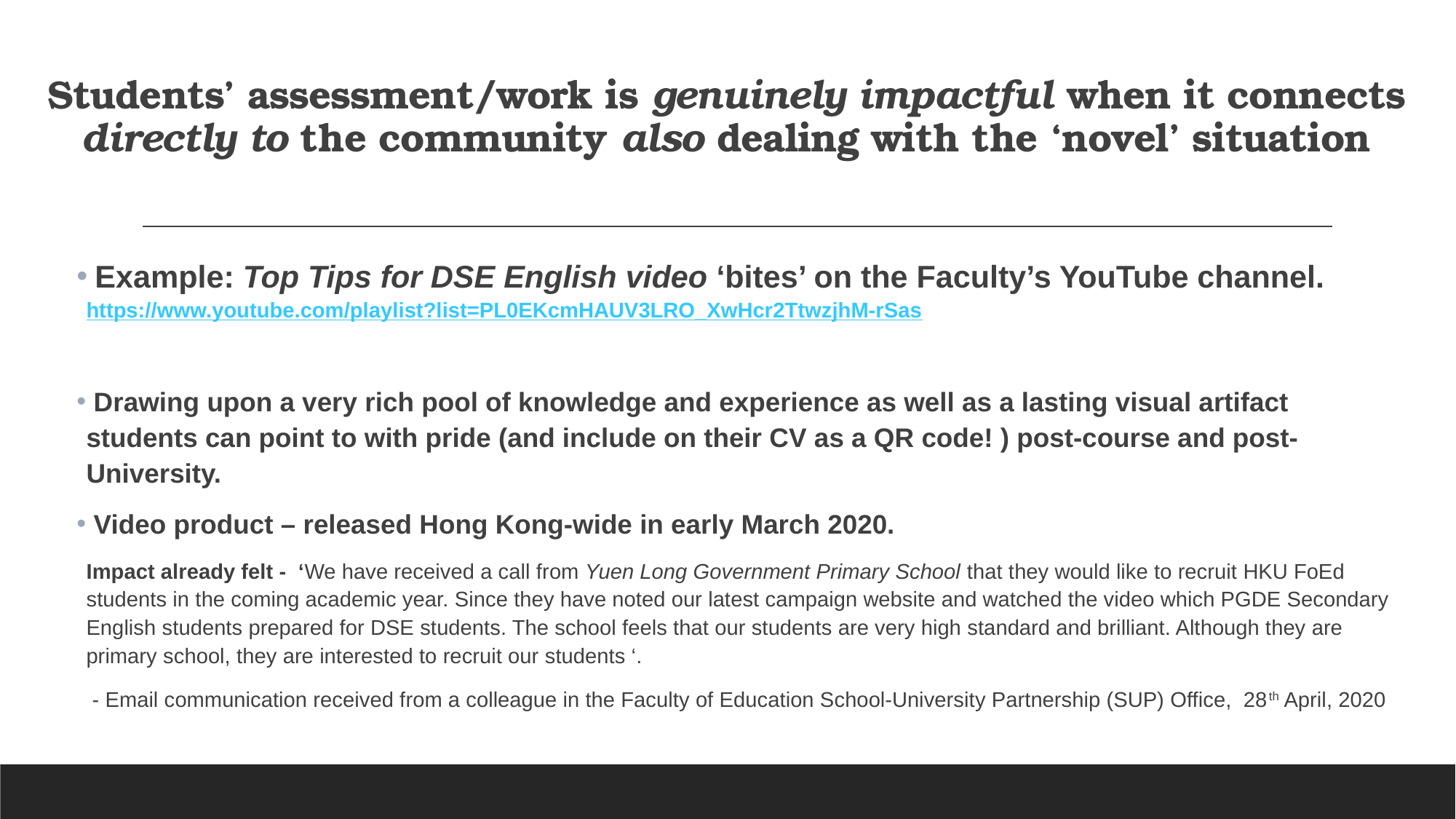

# Students’ assessment/work is genuinely impactful when it connects directly to the community also dealing with the ‘novel’ situation
 Example: Top Tips for DSE English video ‘bites’ on the Faculty’s YouTube channel.
https://www.youtube.com/playlist?list=PL0EKcmHAUV3LRO_XwHcr2TtwzjhM-rSas

 Drawing upon a very rich pool of knowledge and experience as well as a lasting visual artifact students can point to with pride (and include on their CV as a QR code! ) post-course and post-University.
 Video product – released Hong Kong-wide in early March 2020.
Impact already felt -  ‘We have received a call from Yuen Long Government Primary School that they would like to recruit HKU FoEd students in the coming academic year. Since they have noted our latest campaign website and watched the video which PGDE Secondary English students prepared for DSE students. The school feels that our students are very high standard and brilliant. Although they are primary school, they are interested to recruit our students ‘.
 - Email communication received from a colleague in the Faculty of Education School-University Partnership (SUP) Office,  28th April, 2020